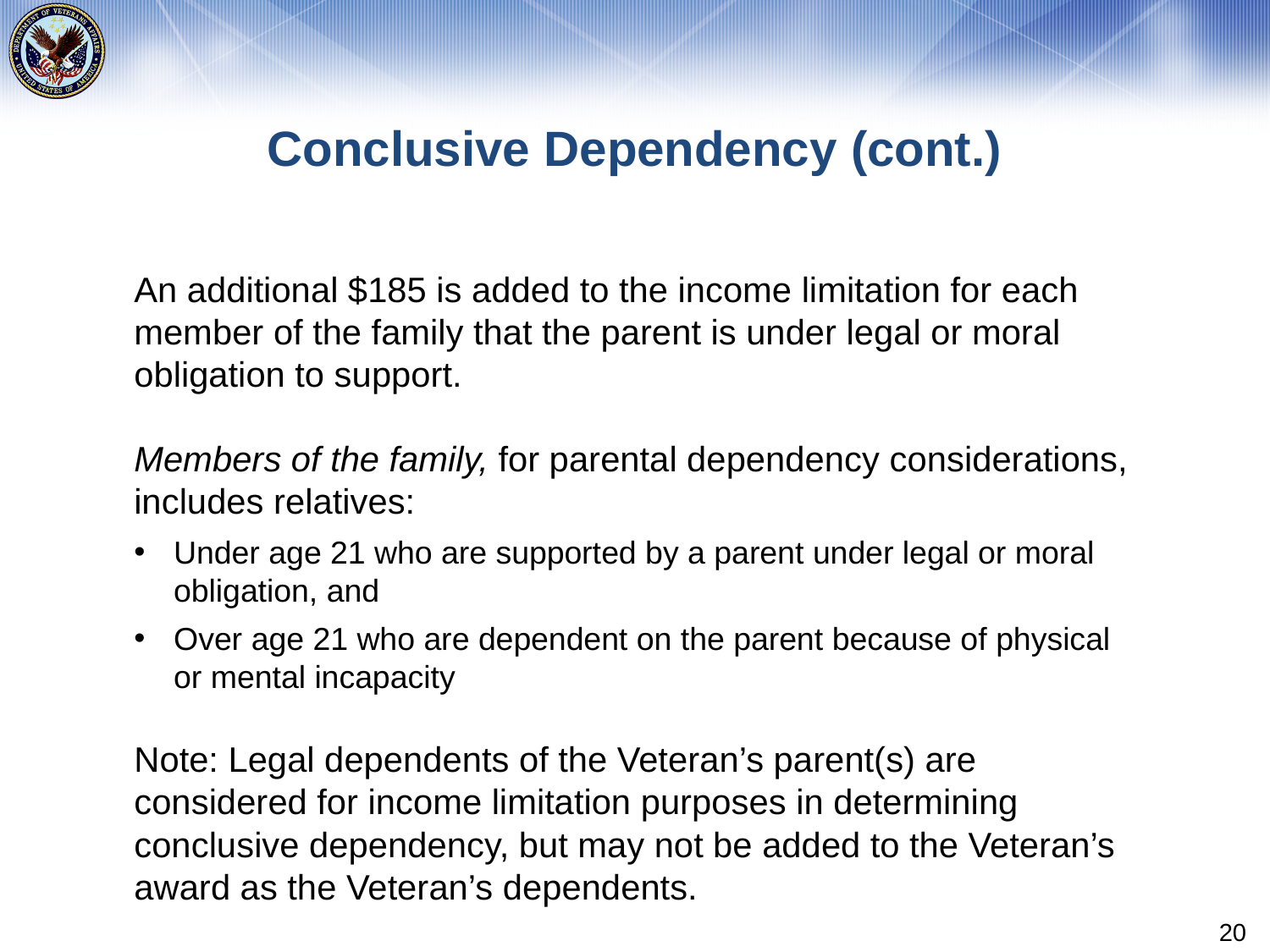

# Conclusive Dependency (cont.)
An additional $185 is added to the income limitation for each member of the family that the parent is under legal or moral obligation to support.

Members of the family, for parental dependency considerations, includes relatives:
Under age 21 who are supported by a parent under legal or moral obligation, and
Over age 21 who are dependent on the parent because of physical or mental incapacity

Note: Legal dependents of the Veteran’s parent(s) are considered for income limitation purposes in determining conclusive dependency, but may not be added to the Veteran’s award as the Veteran’s dependents.
20